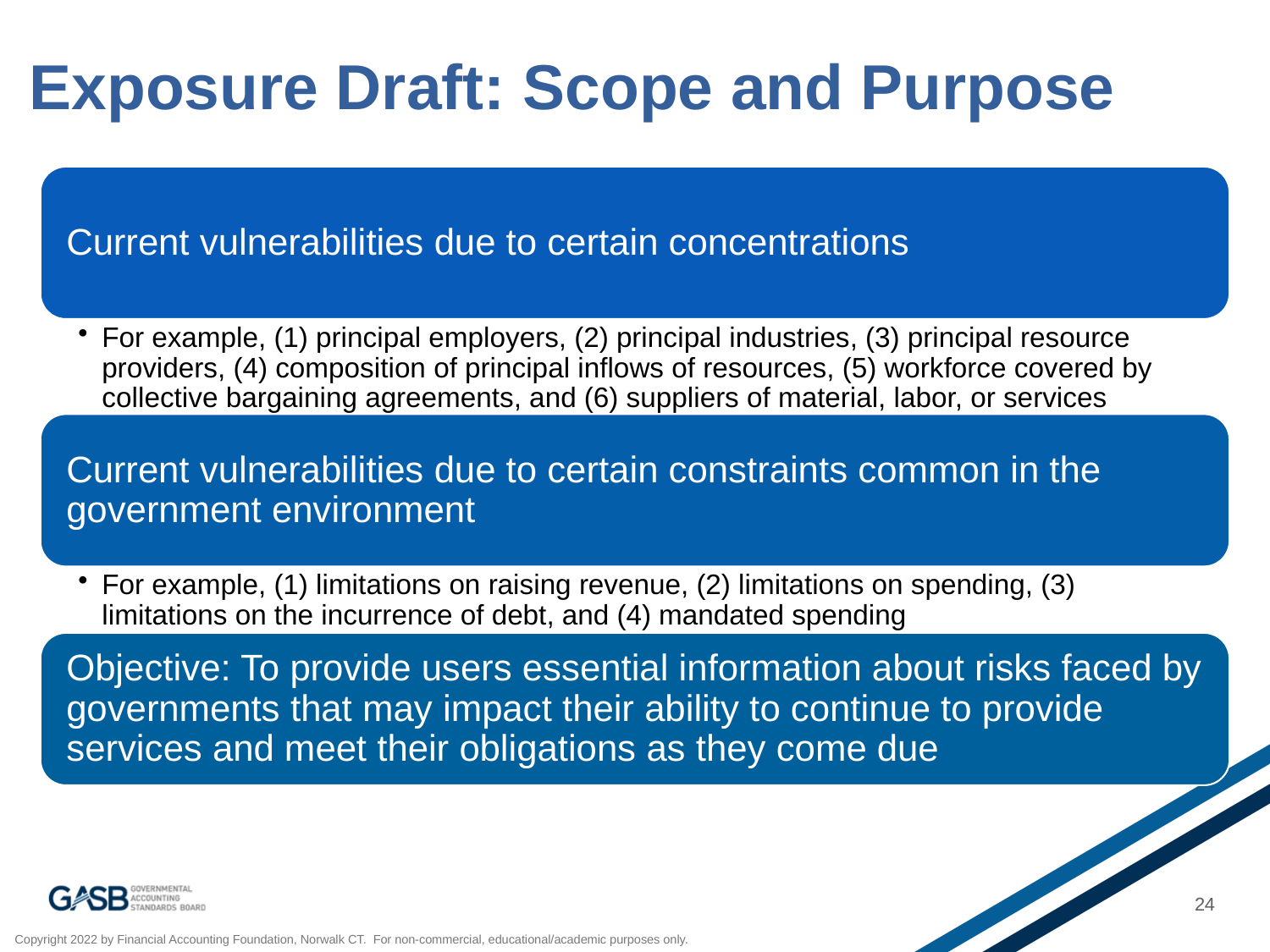

# Exposure Draft: Scope and Purpose
Current vulnerabilities due to certain concentrations
For example, (1) principal employers, (2) principal industries, (3) principal resource providers, (4) composition of principal inflows of resources, (5) workforce covered by collective bargaining agreements, and (6) suppliers of material, labor, or services
Current vulnerabilities due to certain constraints common in the government environment
For example, (1) limitations on raising revenue, (2) limitations on spending, (3) limitations on the incurrence of debt, and (4) mandated spending
Objective: To provide users essential information about risks faced by governments that may impact their ability to continue to provide services and meet their obligations as they come due
24